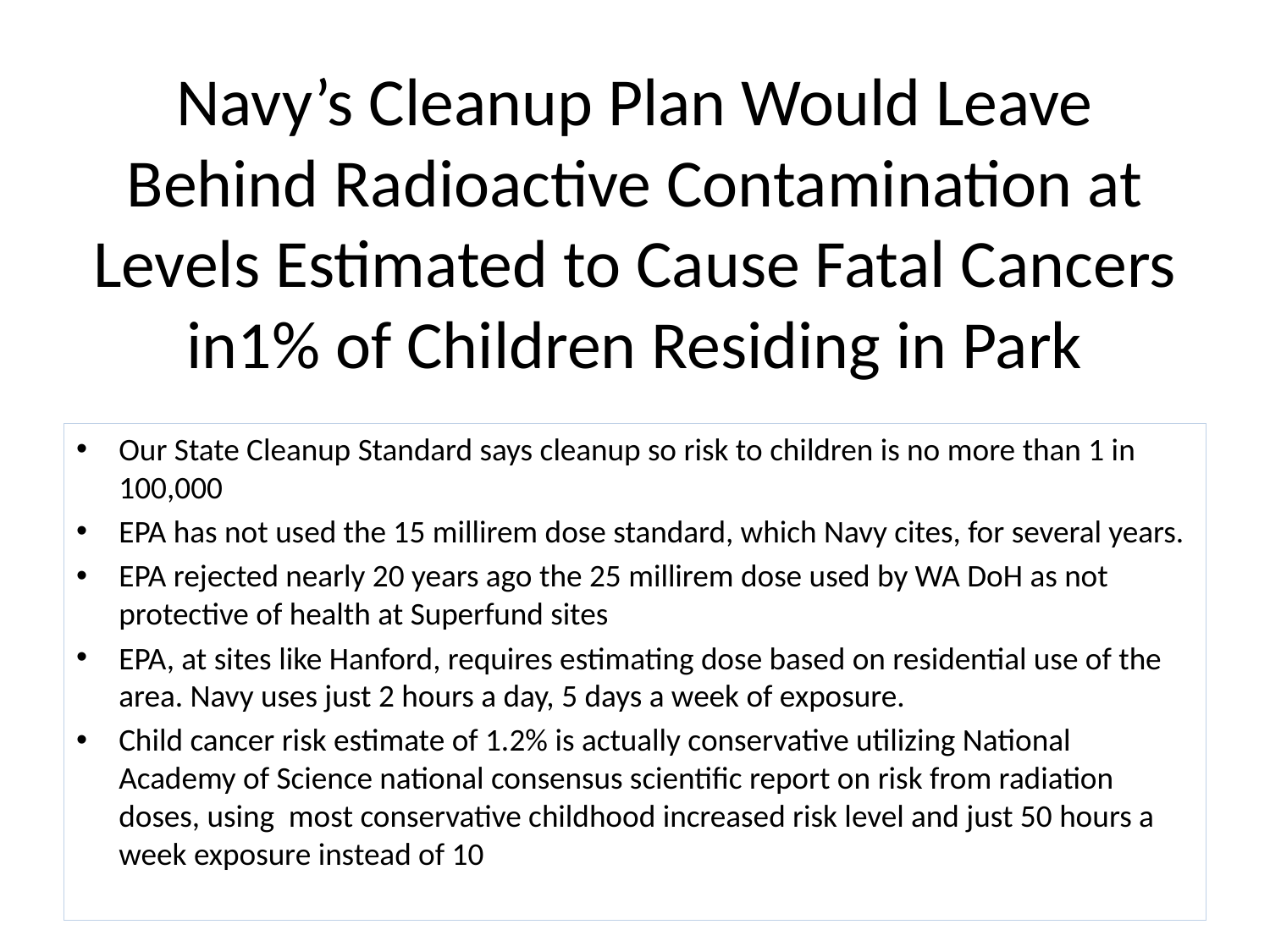

# Navy’s Cleanup Plan Would Leave Behind Radioactive Contamination at Levels Estimated to Cause Fatal Cancers in1% of Children Residing in Park
Our State Cleanup Standard says cleanup so risk to children is no more than 1 in 100,000
EPA has not used the 15 millirem dose standard, which Navy cites, for several years.
EPA rejected nearly 20 years ago the 25 millirem dose used by WA DoH as not protective of health at Superfund sites
EPA, at sites like Hanford, requires estimating dose based on residential use of the area. Navy uses just 2 hours a day, 5 days a week of exposure.
Child cancer risk estimate of 1.2% is actually conservative utilizing National Academy of Science national consensus scientific report on risk from radiation doses, using  most conservative childhood increased risk level and just 50 hours a week exposure instead of 10